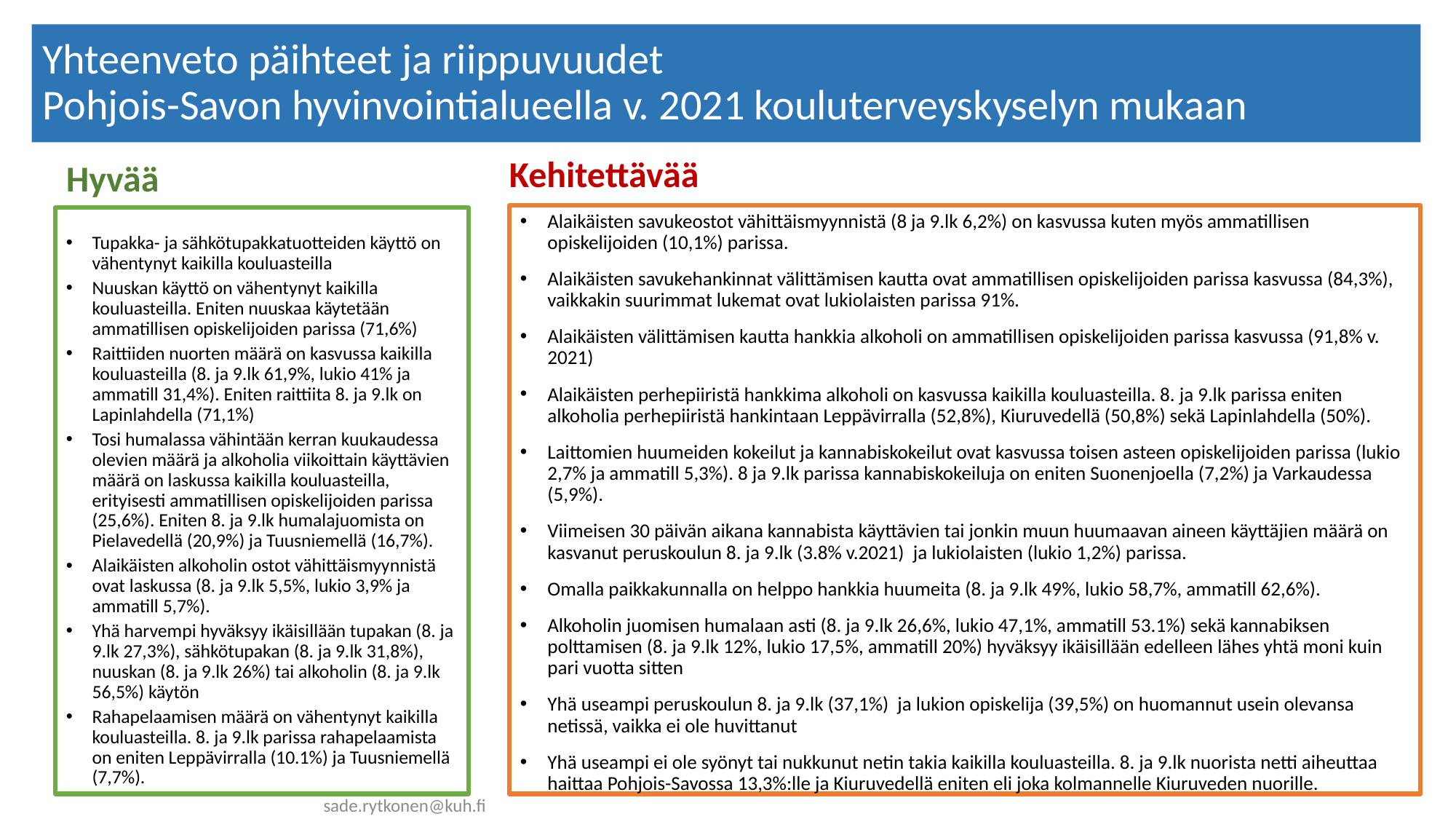

# Yhteenveto päihteet ja riippuvuudet Pohjois-Savon hyvinvointialueella v. 2021 kouluterveyskyselyn mukaan
Kehitettävää
Hyvää
Alaikäisten savukeostot vähittäismyynnistä (8 ja 9.lk 6,2%) on kasvussa kuten myös ammatillisen opiskelijoiden (10,1%) parissa.
Alaikäisten savukehankinnat välittämisen kautta ovat ammatillisen opiskelijoiden parissa kasvussa (84,3%), vaikkakin suurimmat lukemat ovat lukiolaisten parissa 91%.
Alaikäisten välittämisen kautta hankkia alkoholi on ammatillisen opiskelijoiden parissa kasvussa (91,8% v. 2021)
Alaikäisten perhepiiristä hankkima alkoholi on kasvussa kaikilla kouluasteilla. 8. ja 9.lk parissa eniten alkoholia perhepiiristä hankintaan Leppävirralla (52,8%), Kiuruvedellä (50,8%) sekä Lapinlahdella (50%).
Laittomien huumeiden kokeilut ja kannabiskokeilut ovat kasvussa toisen asteen opiskelijoiden parissa (lukio 2,7% ja ammatill 5,3%). 8 ja 9.lk parissa kannabiskokeiluja on eniten Suonenjoella (7,2%) ja Varkaudessa (5,9%).
Viimeisen 30 päivän aikana kannabista käyttävien tai jonkin muun huumaavan aineen käyttäjien määrä on kasvanut peruskoulun 8. ja 9.lk (3.8% v.2021)  ja lukiolaisten (lukio 1,2%) parissa.
Omalla paikkakunnalla on helppo hankkia huumeita (8. ja 9.lk 49%, lukio 58,7%, ammatill 62,6%).
Alkoholin juomisen humalaan asti (8. ja 9.lk 26,6%, lukio 47,1%, ammatill 53.1%) sekä kannabiksen polttamisen (8. ja 9.lk 12%, lukio 17,5%, ammatill 20%) hyväksyy ikäisillään edelleen lähes yhtä moni kuin pari vuotta sitten
Yhä useampi peruskoulun 8. ja 9.lk (37,1%)  ja lukion opiskelija (39,5%) on huomannut usein olevansa netissä, vaikka ei ole huvittanut
Yhä useampi ei ole syönyt tai nukkunut netin takia kaikilla kouluasteilla. 8. ja 9.lk nuorista netti aiheuttaa haittaa Pohjois-Savossa 13,3%:lle ja Kiuruvedellä eniten eli joka kolmannelle Kiuruveden nuorille.

Tupakka- ja sähkötupakkatuotteiden käyttö on vähentynyt kaikilla kouluasteilla
Nuuskan käyttö on vähentynyt kaikilla kouluasteilla. Eniten nuuskaa käytetään ammatillisen opiskelijoiden parissa (71,6%)
Raittiiden nuorten määrä on kasvussa kaikilla kouluasteilla (8. ja 9.lk 61,9%, lukio 41% ja ammatill 31,4%). Eniten raittiita 8. ja 9.lk on Lapinlahdella (71,1%)
Tosi humalassa vähintään kerran kuukaudessa olevien määrä ja alkoholia viikoittain käyttävien määrä on laskussa kaikilla kouluasteilla, erityisesti ammatillisen opiskelijoiden parissa (25,6%). Eniten 8. ja 9.lk humalajuomista on Pielavedellä (20,9%) ja Tuusniemellä (16,7%).
Alaikäisten alkoholin ostot vähittäismyynnistä ovat laskussa (8. ja 9.lk 5,5%, lukio 3,9% ja ammatill 5,7%).
Yhä harvempi hyväksyy ikäisillään tupakan (8. ja 9.lk 27,3%), sähkötupakan (8. ja 9.lk 31,8%), nuuskan (8. ja 9.lk 26%) tai alkoholin (8. ja 9.lk 56,5%) käytön
Rahapelaamisen määrä on vähentynyt kaikilla kouluasteilla. 8. ja 9.lk parissa rahapelaamista on eniten Leppävirralla (10.1%) ja Tuusniemellä (7,7%).

sade.rytkonen@kuh.fi